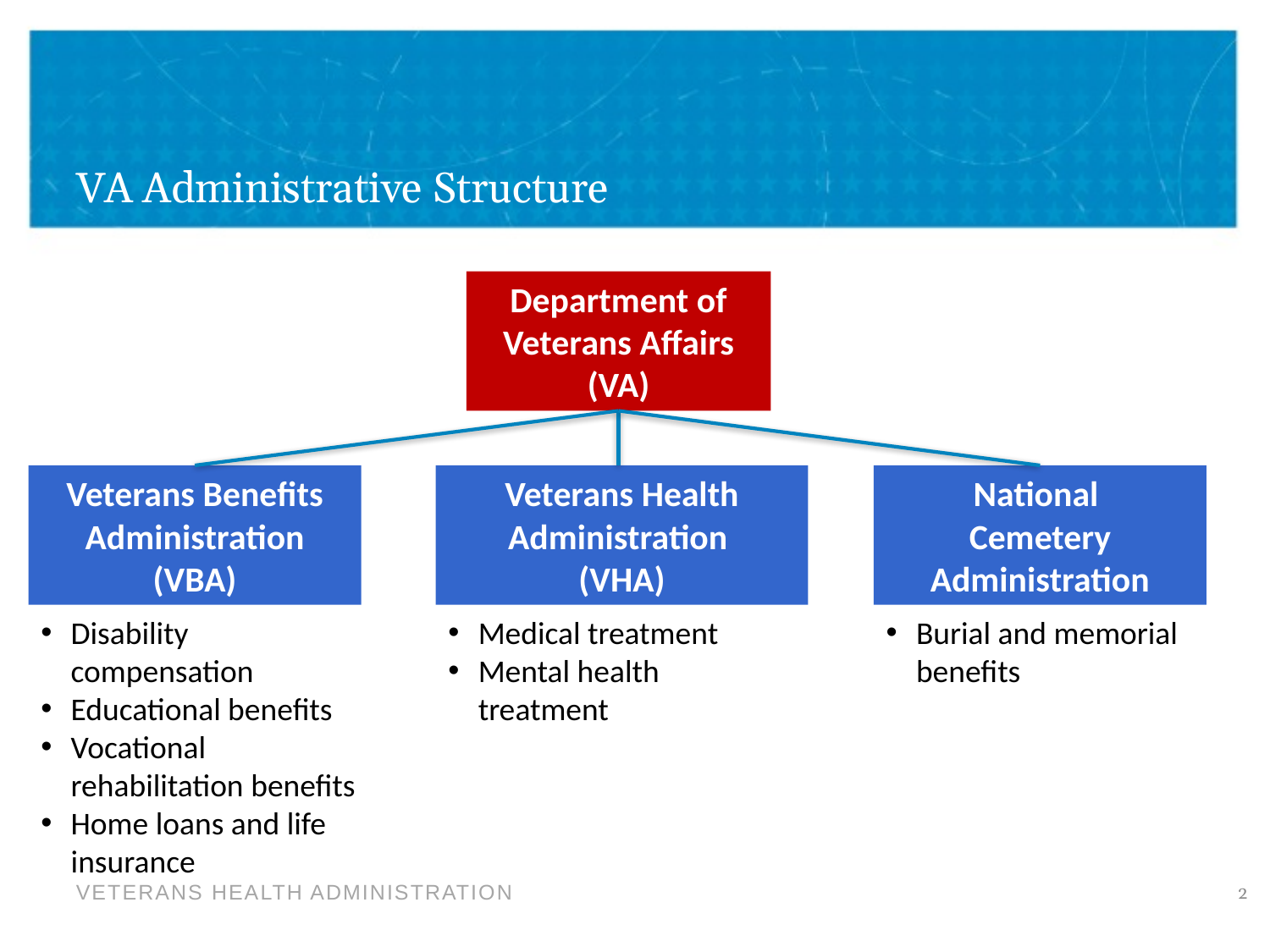

# VA Administrative Structure
Department of Veterans Affairs (VA)
Veterans Benefits Administration (VBA)
Veterans Health Administration
(VHA)
National
Cemetery Administration
Disability compensation
Educational benefits
Vocational rehabilitation benefits
Home loans and life insurance
Medical treatment
Mental health treatment
Burial and memorial benefits
2